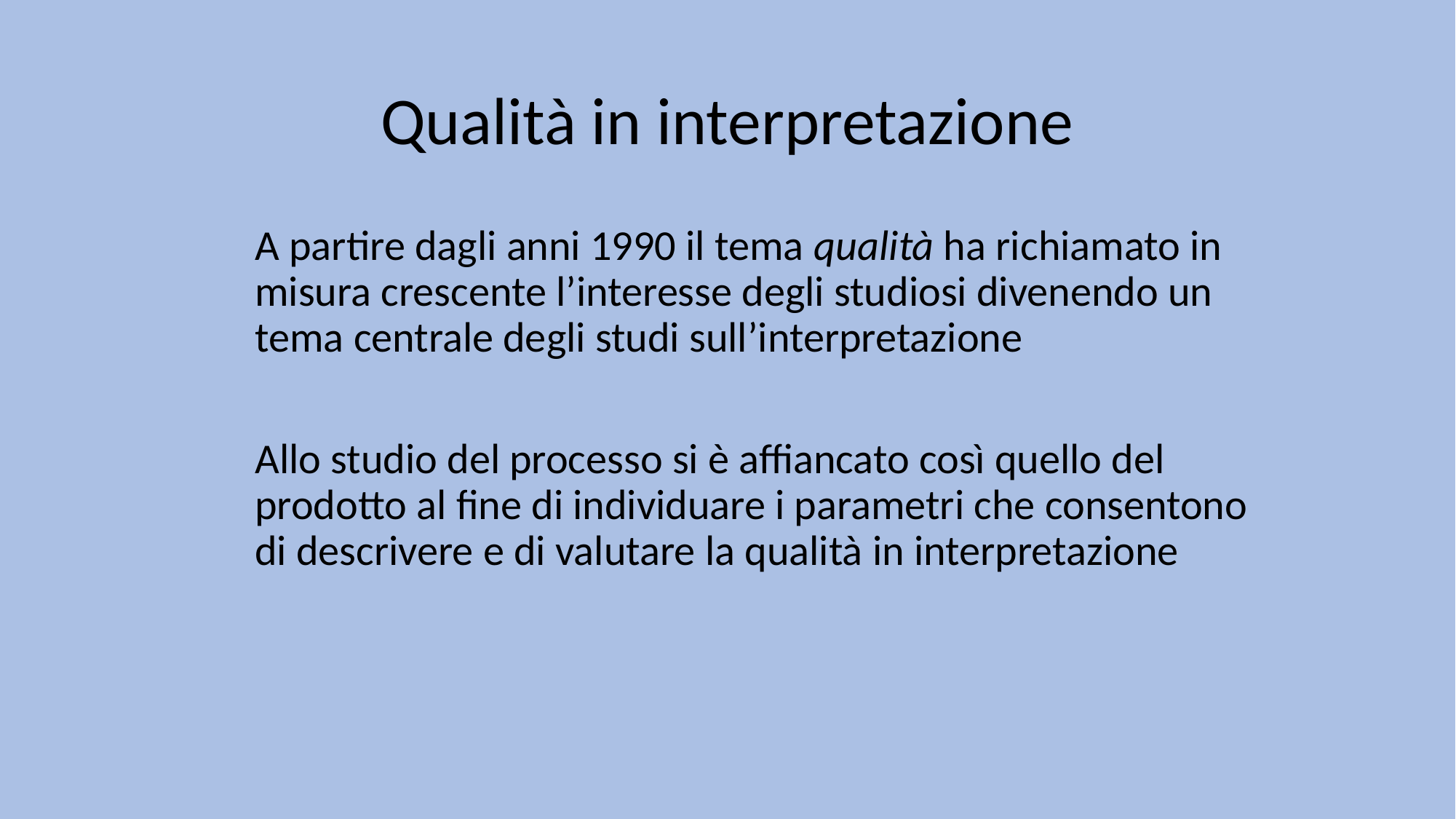

# Qualità in interpretazione
A partire dagli anni 1990 il tema qualità ha richiamato in misura crescente l’interesse degli studiosi divenendo un tema centrale degli studi sull’interpretazione

Allo studio del processo si è affiancato così quello del prodotto al fine di individuare i parametri che consentono di descrivere e di valutare la qualità in interpretazione